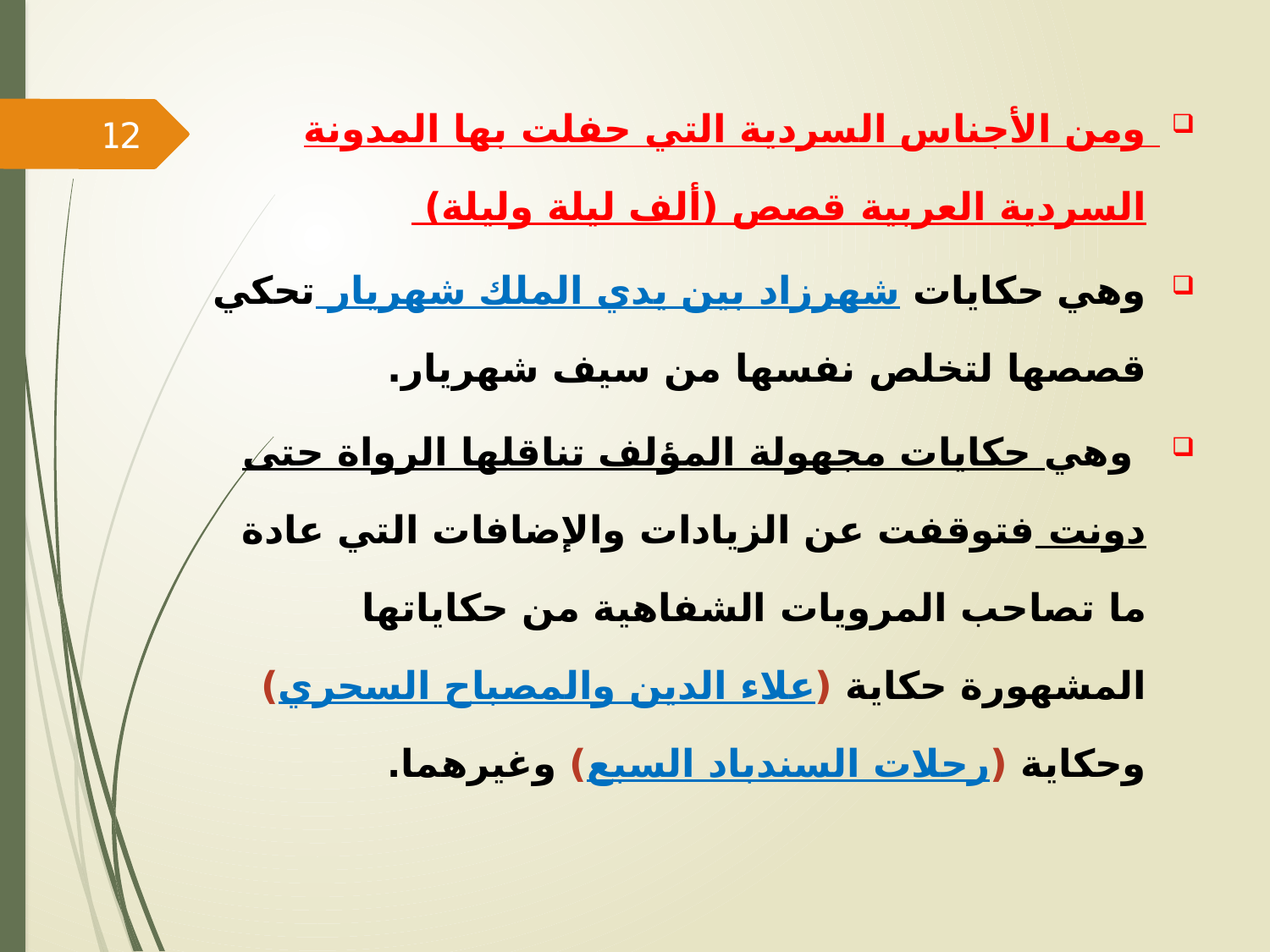

ومن الأجناس السردية التي حفلت بها المدونة السردية العربية قصص (ألف ليلة وليلة)
وهي حكايات شهرزاد بين يدي الملك شهريار تحكي قصصها لتخلص نفسها من سيف شهريار.
 وهي حكايات مجهولة المؤلف تناقلها الرواة حتى دونت فتوقفت عن الزيادات والإضافات التي عادة ما تصاحب المرويات الشفاهية من حكاياتها المشهورة حكاية (علاء الدين والمصباح السحري) وحكاية (رحلات السندباد السبع) وغيرهما.

12